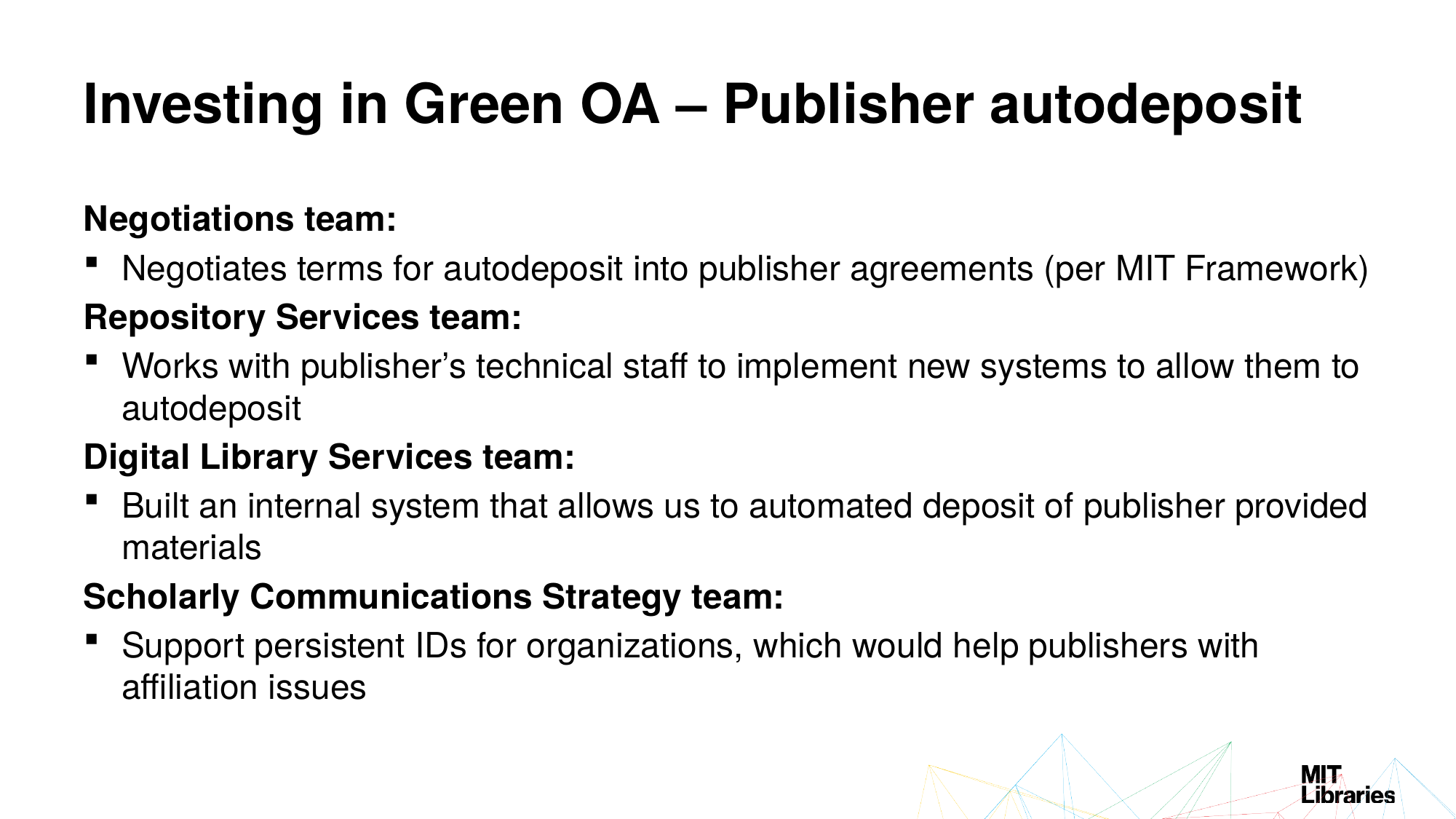

# Investing in Green OA – Publisher autodeposit
Negotiations team:
Negotiates terms for autodeposit into publisher agreements (per MIT Framework)
Repository Services team:
Works with publisher’s technical staff to implement new systems to allow them to autodeposit
Digital Library Services team:
Built an internal system that allows us to automated deposit of publisher provided materials
Scholarly Communications Strategy team:
Support persistent IDs for organizations, which would help publishers with affiliation issues